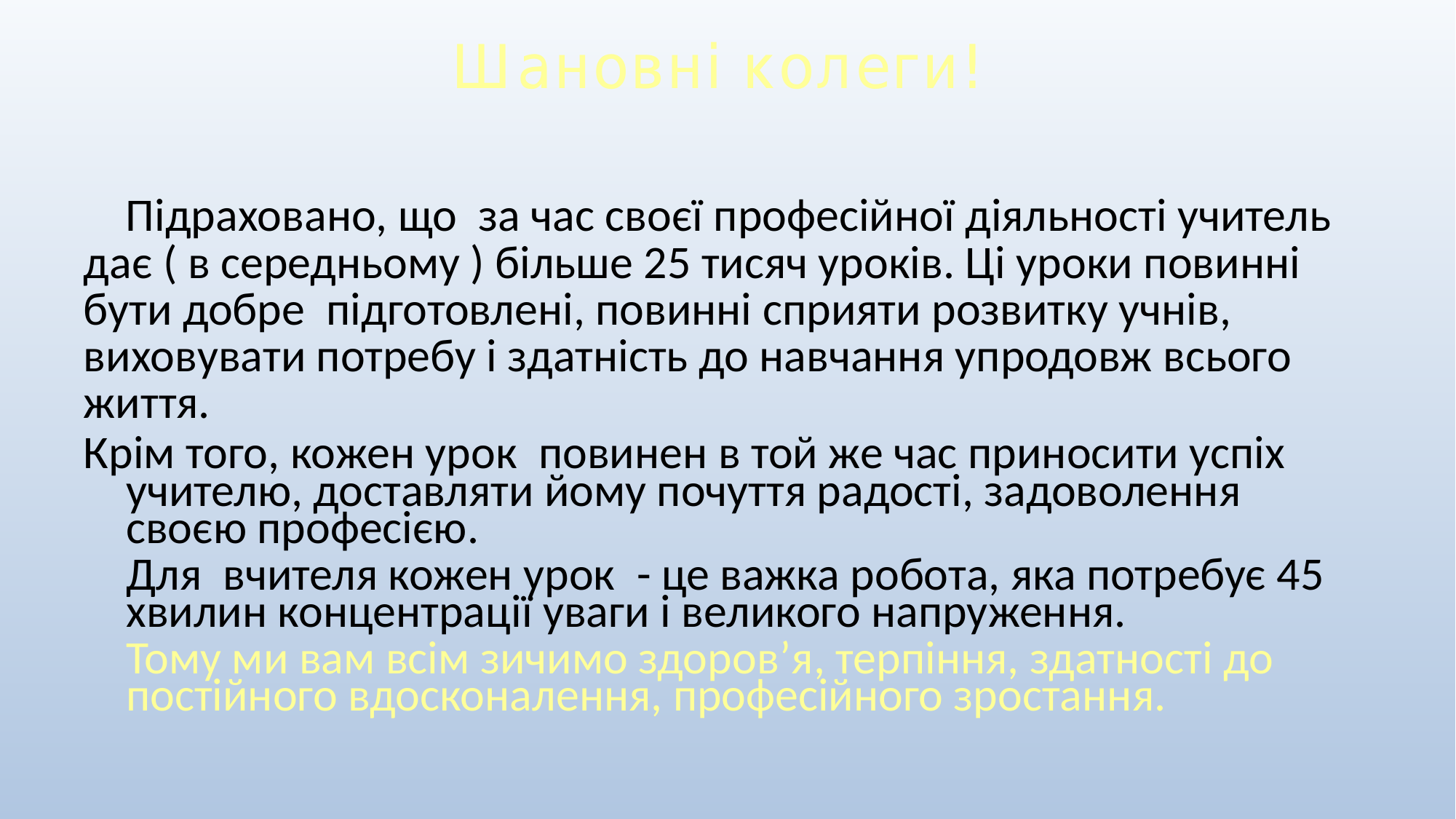

# Шановні колеги!
    Підраховано, що  за час своєї професійної діяльності учитель дає ( в середньому ) більше 25 тисяч уроків. Ці уроки повинні бути добре  підготовлені, повинні сприяти розвитку учнів, виховувати потребу і здатність до навчання упродовж всього життя.
Крім того, кожен урок  повинен в той же час приносити успіх учителю, доставляти йому почуття радості, задоволення своєю професією.
		Для  вчителя кожен урок  - це важка робота, яка потребує 45 хвилин концентрації уваги і великого напруження.
		Тому ми вам всім зичимо здоров’я, терпіння, здатності до постійного вдосконалення, професійного зростання.